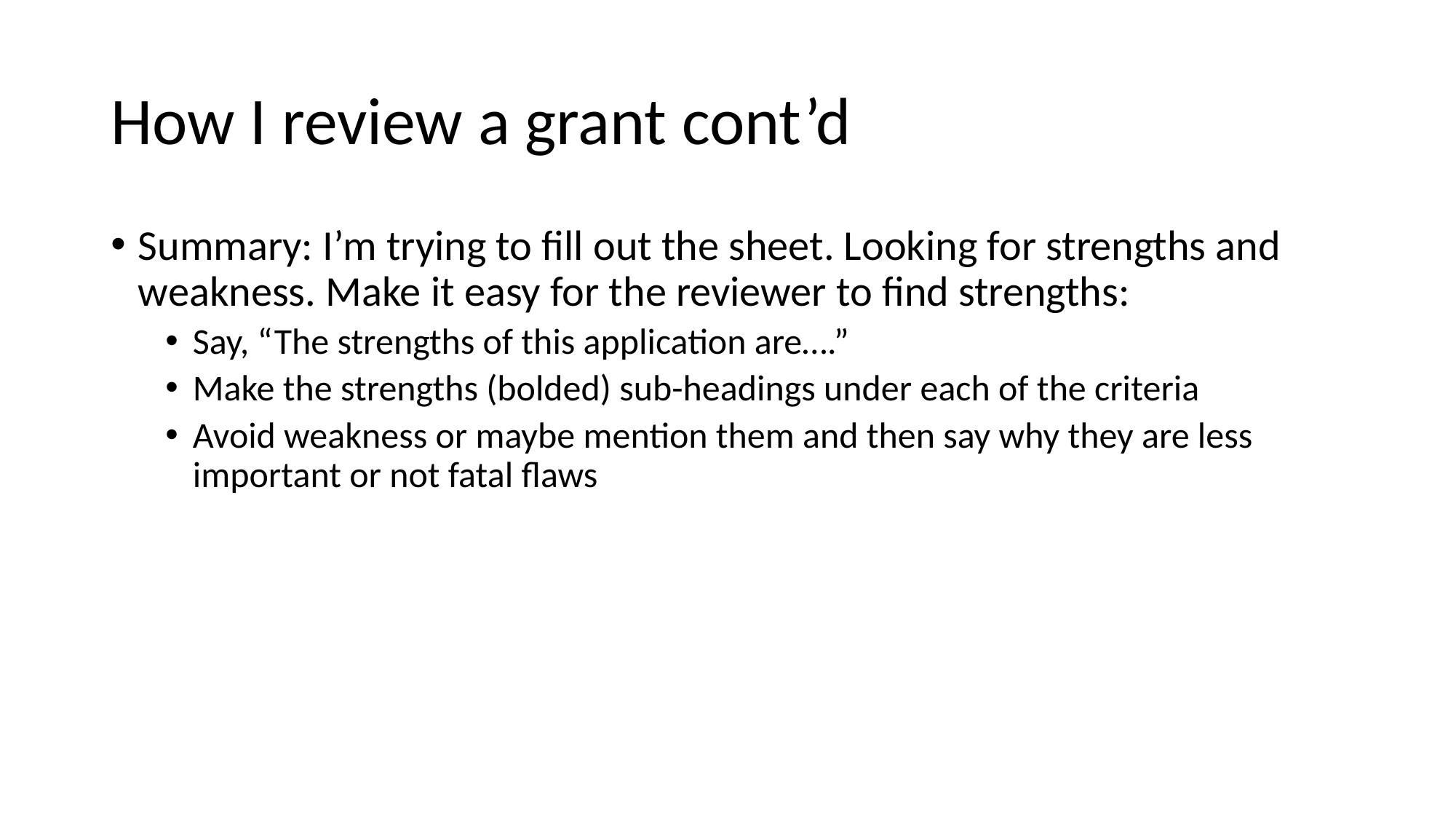

# How I review a grant cont’d
Summary: I’m trying to fill out the sheet. Looking for strengths and weakness. Make it easy for the reviewer to find strengths:
Say, “The strengths of this application are….”
Make the strengths (bolded) sub-headings under each of the criteria
Avoid weakness or maybe mention them and then say why they are less important or not fatal flaws